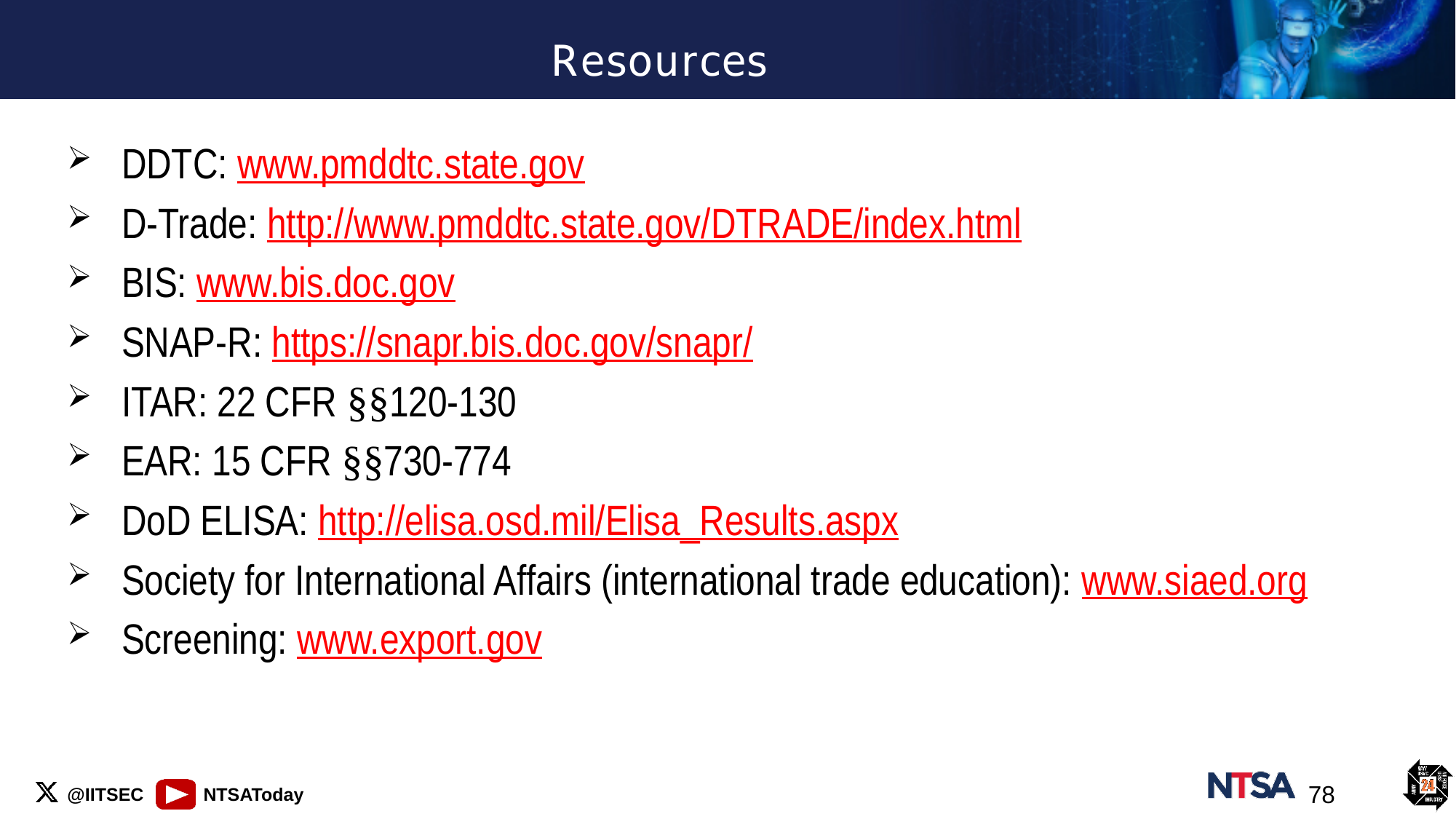

# Resources
DDTC: www.pmddtc.state.gov
D-Trade: http://www.pmddtc.state.gov/DTRADE/index.html
BIS: www.bis.doc.gov
SNAP-R: https://snapr.bis.doc.gov/snapr/
ITAR: 22 CFR §§120-130
EAR: 15 CFR §§730-774
DoD ELISA: http://elisa.osd.mil/Elisa_Results.aspx
Society for International Affairs (international trade education): www.siaed.org
Screening: www.export.gov

78